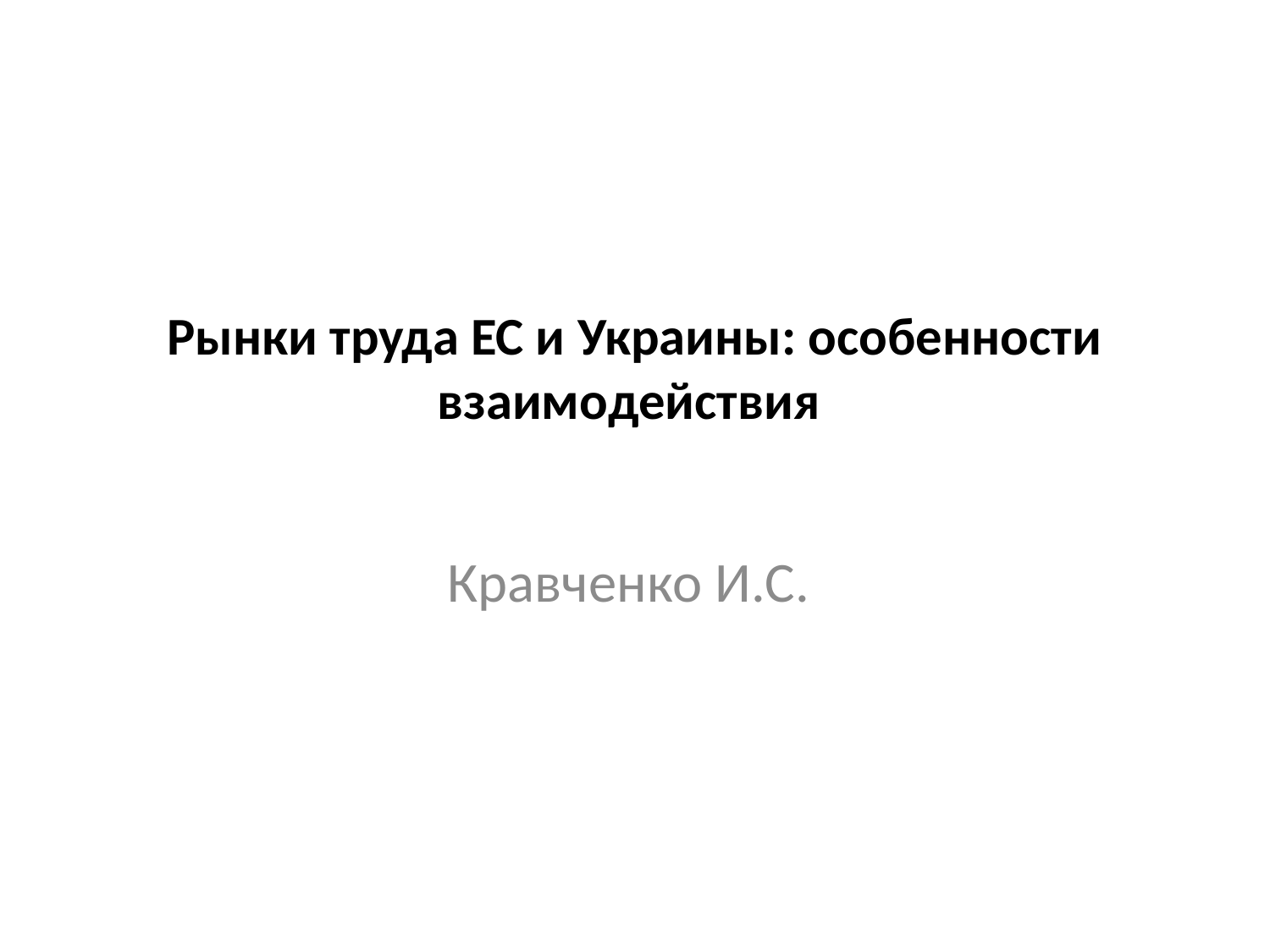

# Рынки труда ЕС и Украины: особенности взаимодействия
Кравченко И.С.